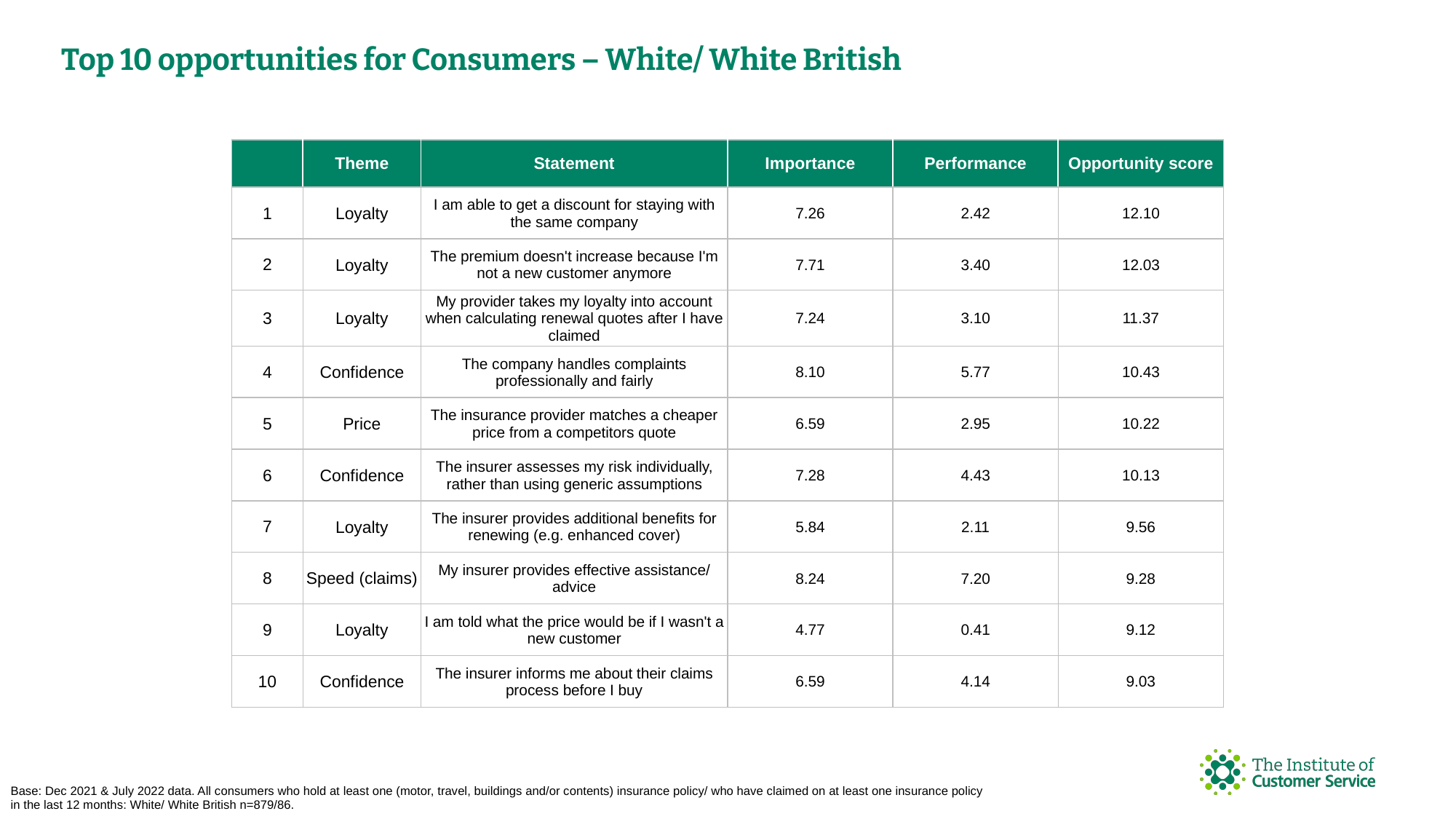

Top 10 opportunities for Consumers – White/ White British
|  | Theme | Statement | Importance | Performance | Opportunity score |
| --- | --- | --- | --- | --- | --- |
| 1 | Loyalty | I am able to get a discount for staying with the same company | 7.26 | 2.42 | 12.10 |
| 2 | Loyalty | The premium doesn't increase because I'm not a new customer anymore | 7.71 | 3.40 | 12.03 |
| 3 | Loyalty | My provider takes my loyalty into account when calculating renewal quotes after I have claimed | 7.24 | 3.10 | 11.37 |
| 4 | Confidence | The company handles complaints professionally and fairly | 8.10 | 5.77 | 10.43 |
| 5 | Price | The insurance provider matches a cheaper price from a competitors quote | 6.59 | 2.95 | 10.22 |
| 6 | Confidence | The insurer assesses my risk individually, rather than using generic assumptions | 7.28 | 4.43 | 10.13 |
| 7 | Loyalty | The insurer provides additional benefits for renewing (e.g. enhanced cover) | 5.84 | 2.11 | 9.56 |
| 8 | Speed (claims) | My insurer provides effective assistance/ advice | 8.24 | 7.20 | 9.28 |
| 9 | Loyalty | I am told what the price would be if I wasn't a new customer | 4.77 | 0.41 | 9.12 |
| 10 | Confidence | The insurer informs me about their claims process before I buy | 6.59 | 4.14 | 9.03 |
Base: Dec 2021 & July 2022 data. All consumers who hold at least one (motor, travel, buildings and/or contents) insurance policy/ who have claimed on at least one insurance policy in the last 12 months: White/ White British n=879/86.